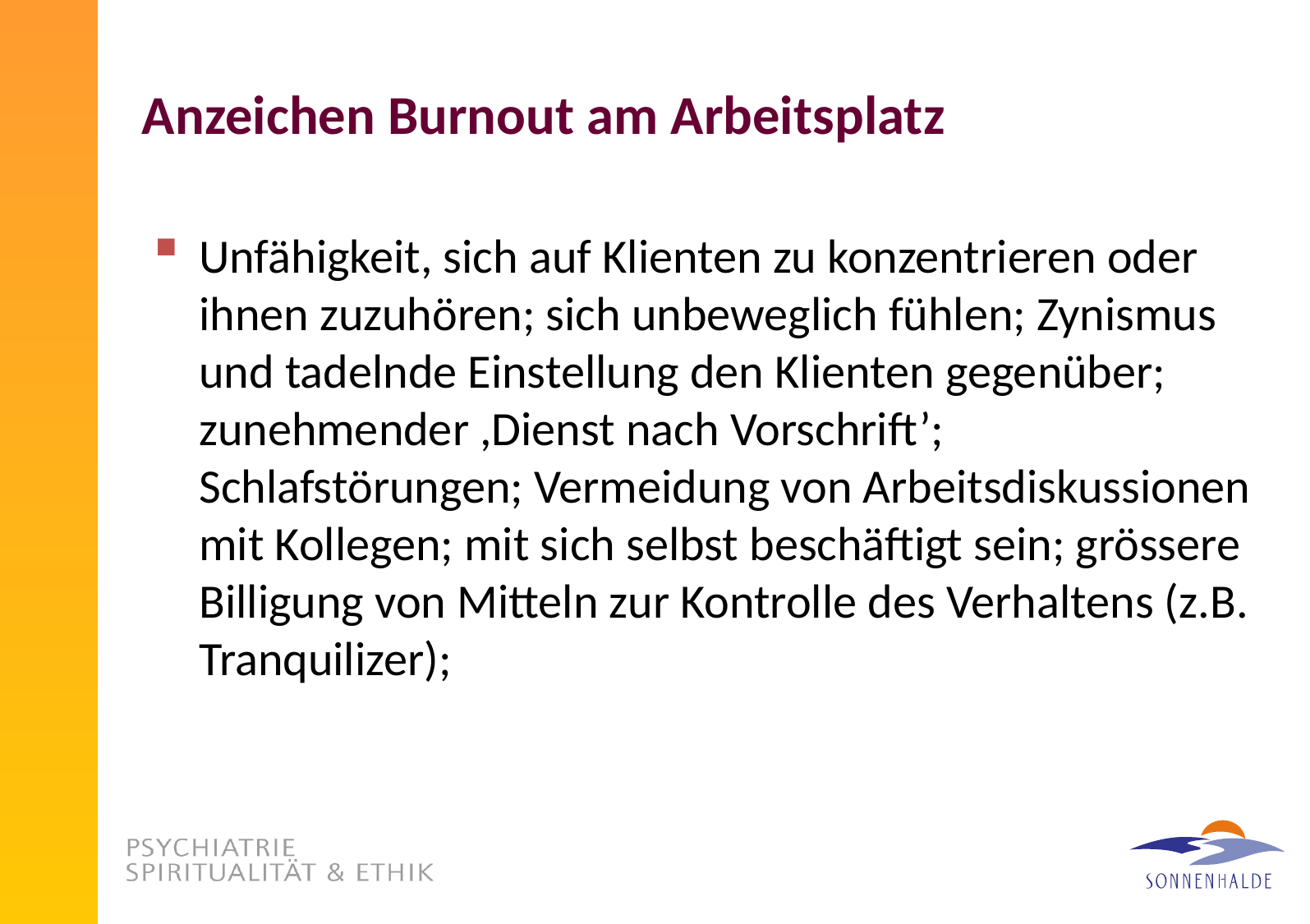

# Anzeichen Burnout am Arbeitsplatz
Unfähigkeit, sich auf Klienten zu konzentrieren oder ihnen zuzuhören; sich unbeweglich fühlen; Zynismus und tadelnde Einstellung den Klienten gegenüber; zunehmender ,Dienst nach Vorschrift’; Schlafstörungen; Vermeidung von Arbeitsdiskussionen mit Kollegen; mit sich selbst beschäftigt sein; grössere Billigung von Mitteln zur Kontrolle des Verhaltens (z.B. Tranquilizer);